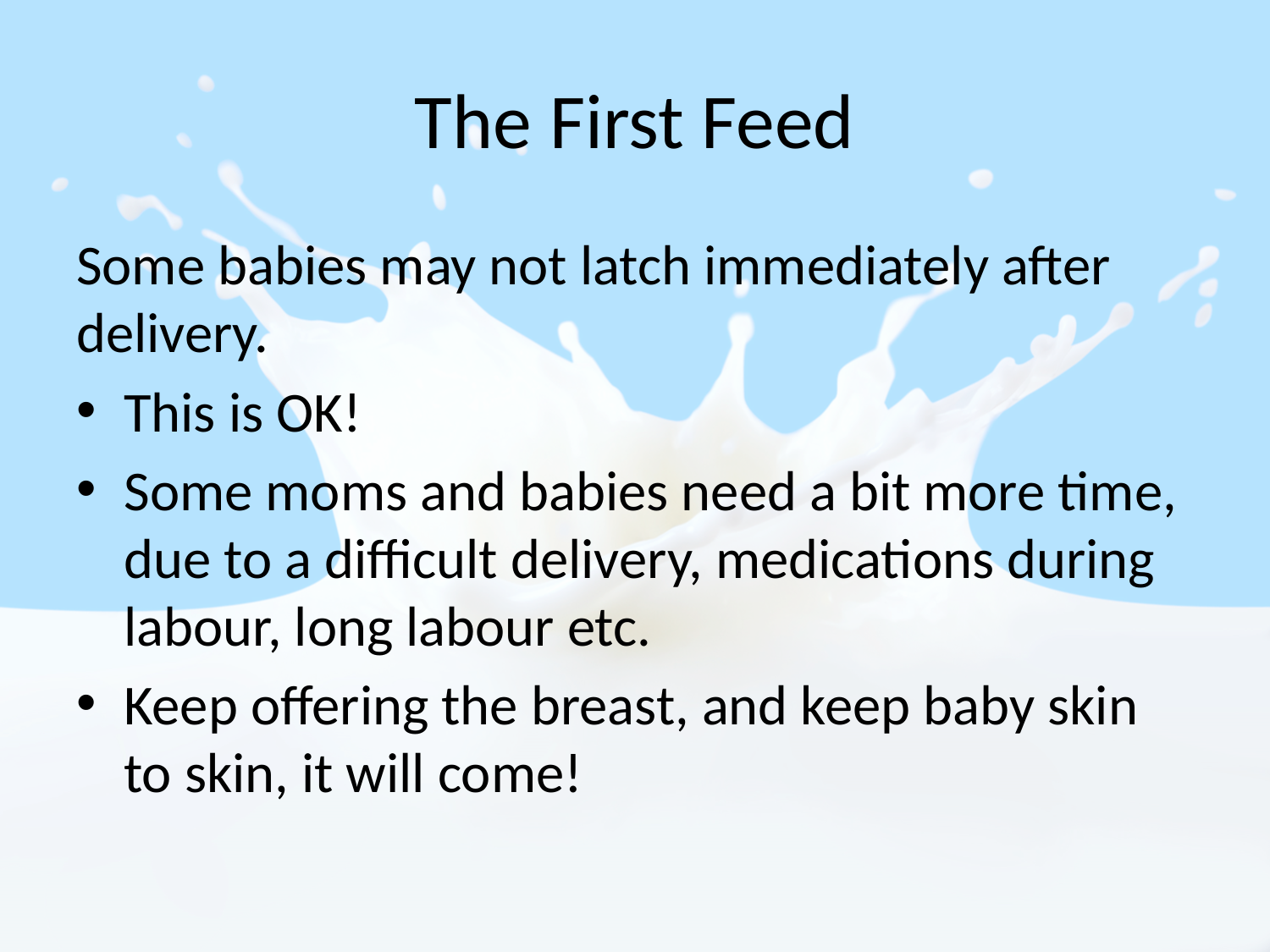

# The First Feed
Some babies may not latch immediately after delivery.
This is OK!
Some moms and babies need a bit more time, due to a difficult delivery, medications during labour, long labour etc.
Keep offering the breast, and keep baby skin to skin, it will come!